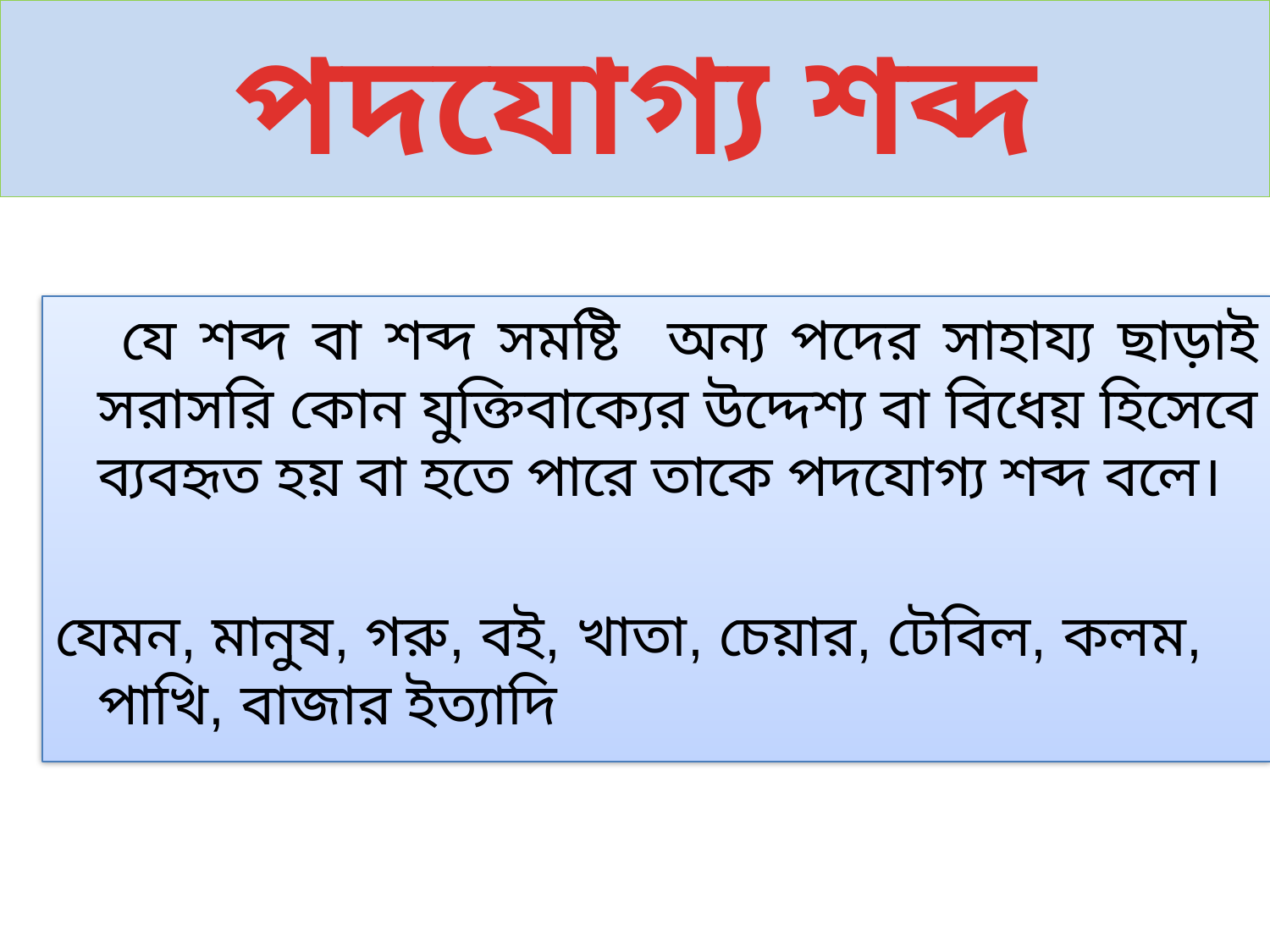

# পদযোগ্য শব্দ
   যে শব্দ বা শব্দ সমষ্টি  অন্য পদের সাহায্য ছাড়াই সরাসরি কোন যুক্তিবাক্যের উদ্দেশ্য বা বিধেয় হিসেবে ব্যবহৃত হয় বা হতে পারে তাকে পদযোগ্য শব্দ বলে।

যেমন, মানুষ, গরু, বই, খাতা, চেয়ার, টেবিল, কলম, পাখি, বাজার ইত্যাদি